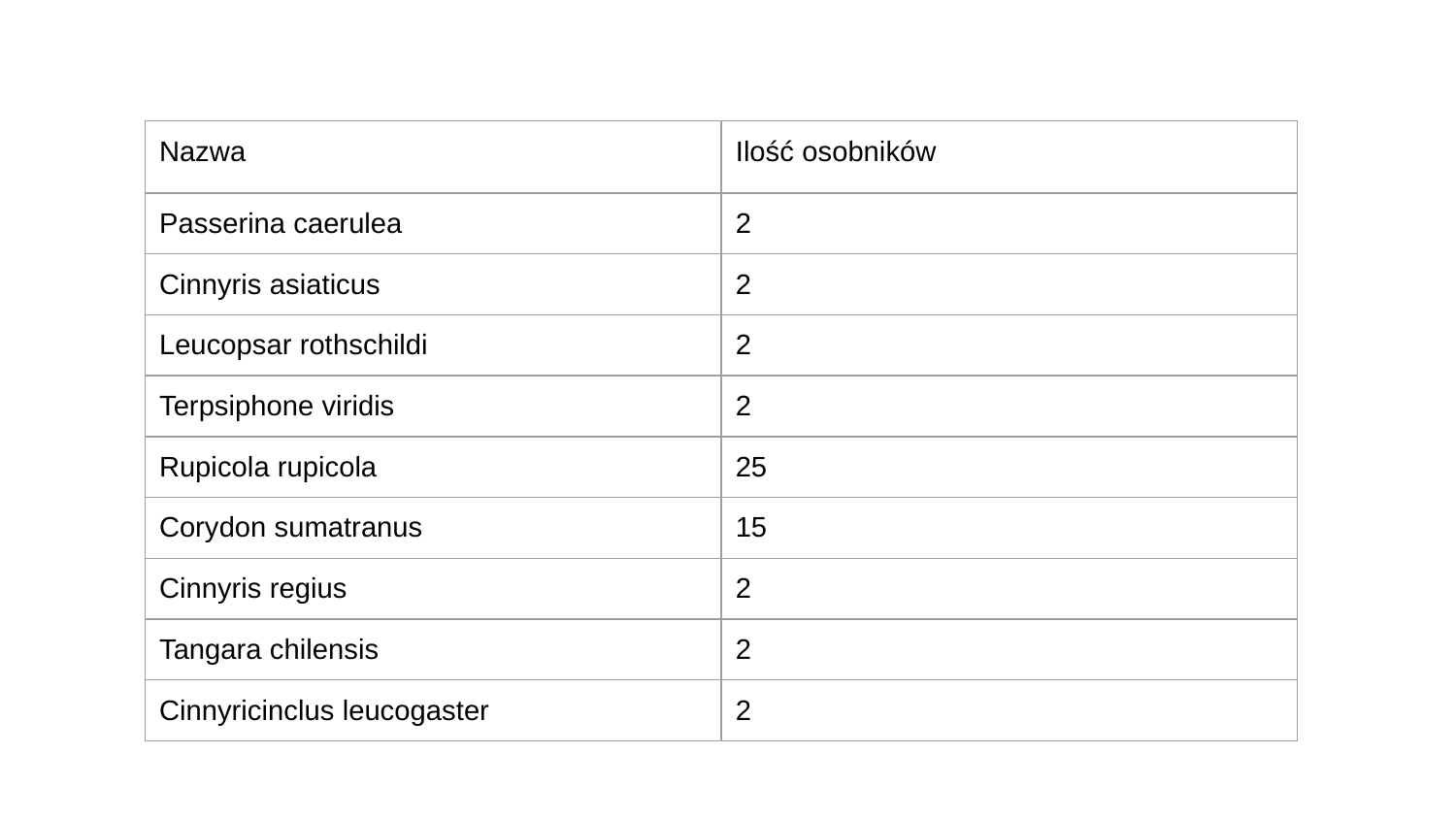

| Nazwa | Ilość osobników |
| --- | --- |
| Passerina caerulea | 2 |
| Cinnyris asiaticus | 2 |
| Leucopsar rothschildi | 2 |
| Terpsiphone viridis | 2 |
| Rupicola rupicola | 25 |
| Corydon sumatranus | 15 |
| Cinnyris regius | 2 |
| Tangara chilensis | 2 |
| Cinnyricinclus leucogaster | 2 |